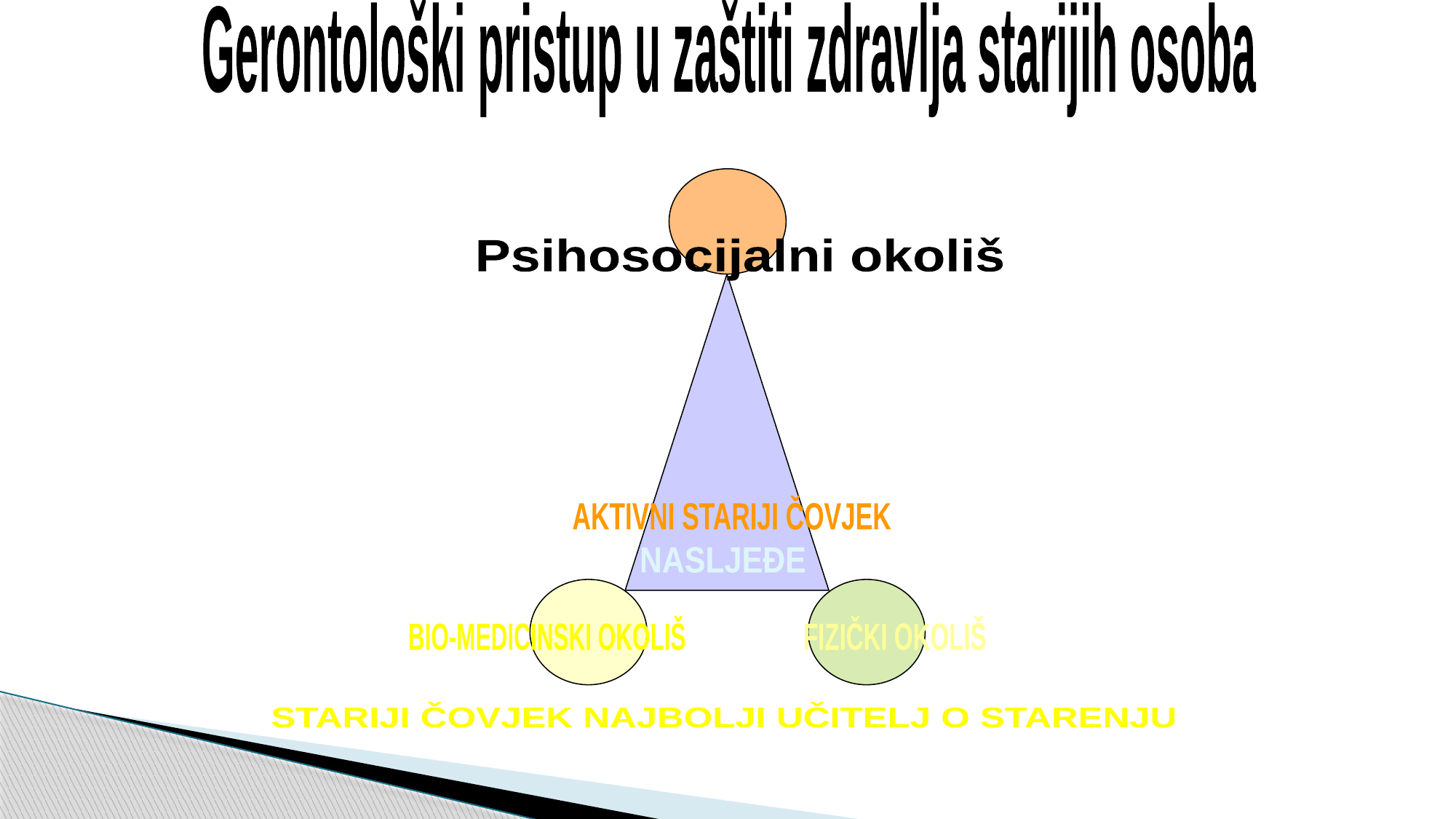

Gerontološki pristup u zaštiti zdravlja starijih osoba

Psihosocijalni okoliš
AKTIVNI STARIJI ČOVJEK
NASLJEĐE
BIO-MEDICINSKI OKOLIŠ
FIZIČKI OKOLIŠ
STARIJI ČOVJEK NAJBOLJI UČITELJ O STARENJU